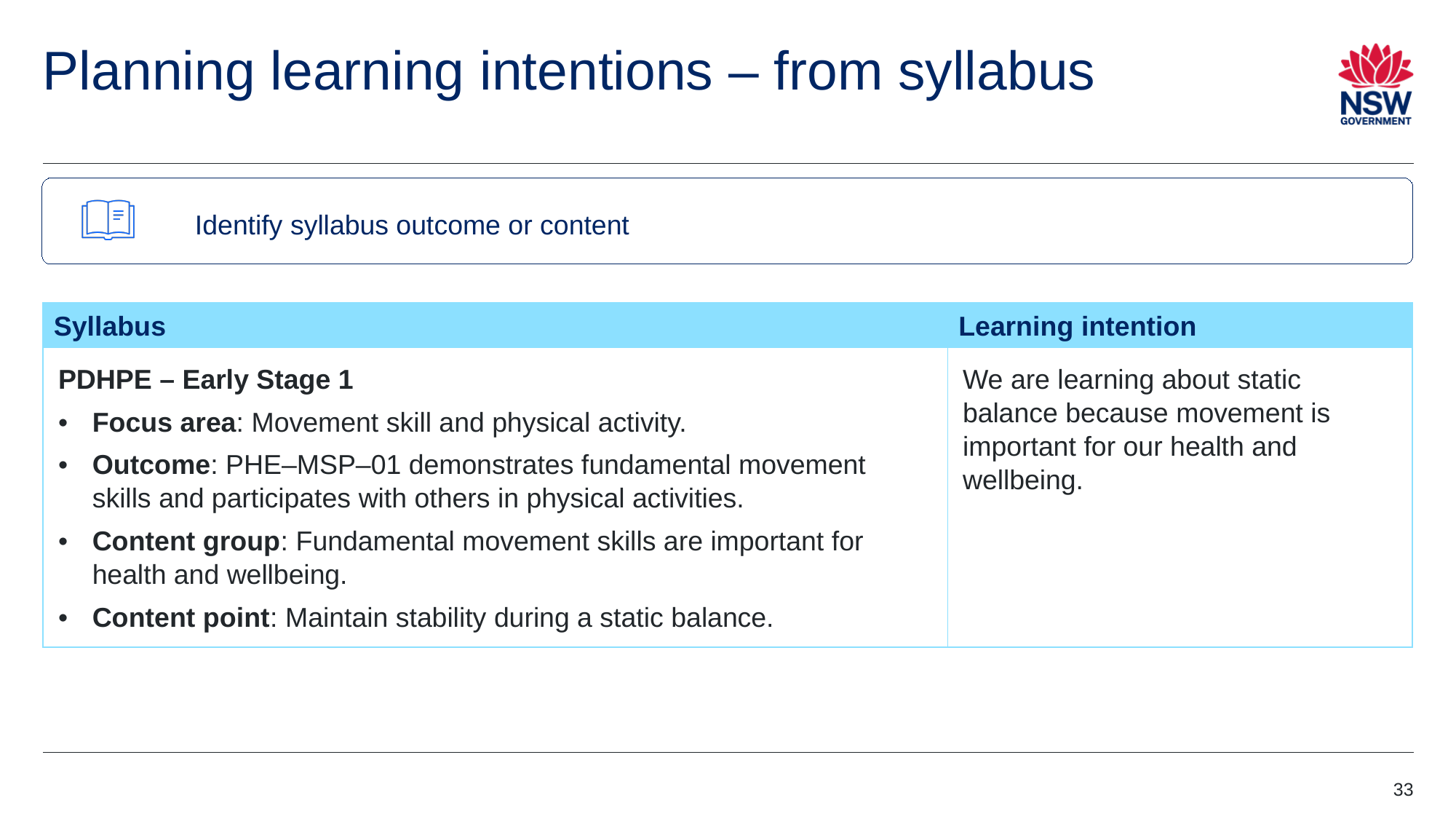

# Planning learning intentions – from syllabus
Identify syllabus outcome or content

| Syllabus | Learning intention |
| --- | --- |
| PDHPE – Early Stage 1 Focus area: Movement skill and physical activity. Outcome: PHE–MSP–01 demonstrates fundamental movement skills and participates with others in physical activities. Content group: Fundamental movement skills are important for health and wellbeing. Content point: Maintain stability during a static balance. | We are learning about static balance because movement is important for our health and wellbeing. |
33